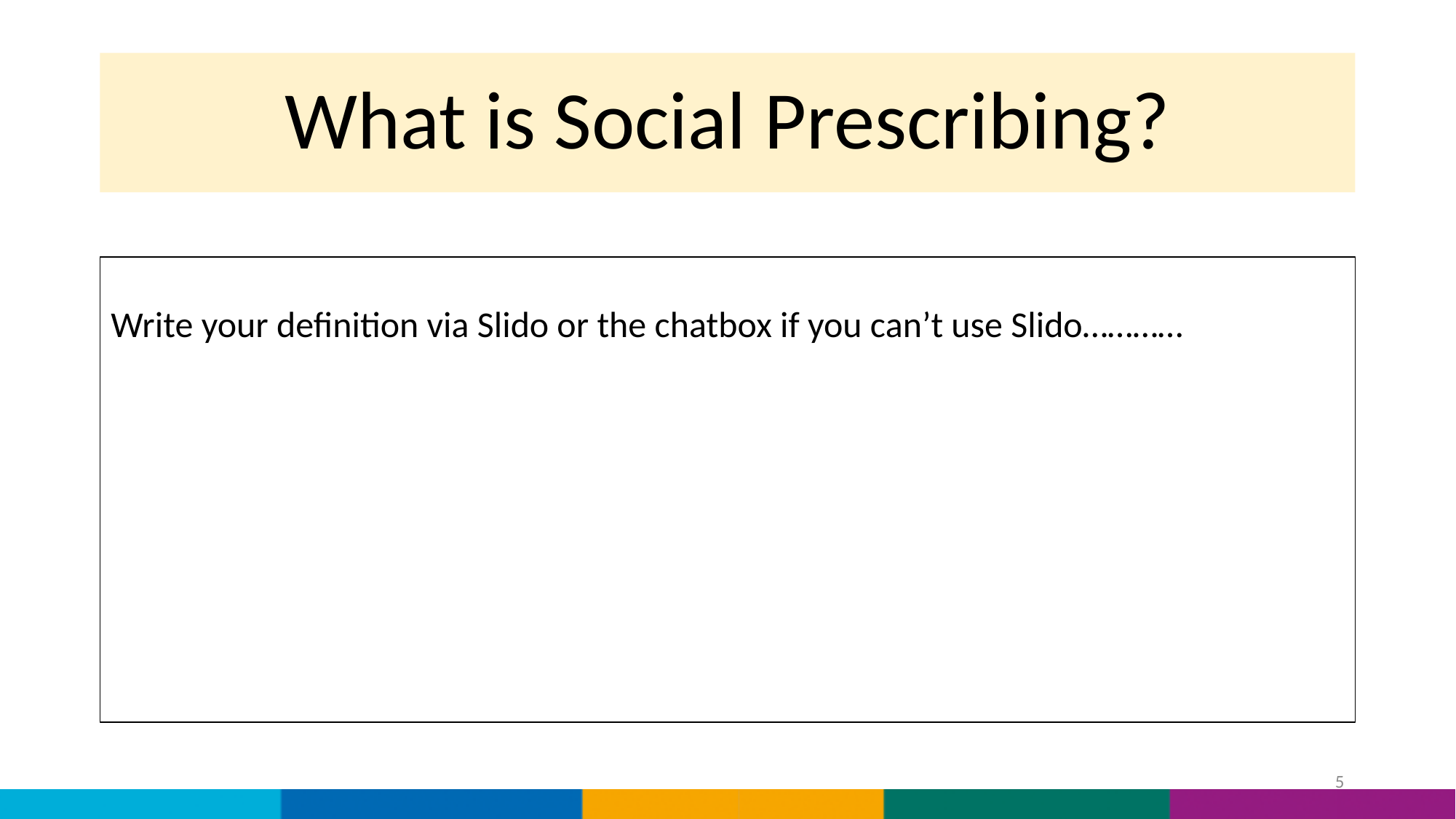

# What is Social Prescribing?

Write your definition via Slido or the chatbox if you can’t use Slido…………

5